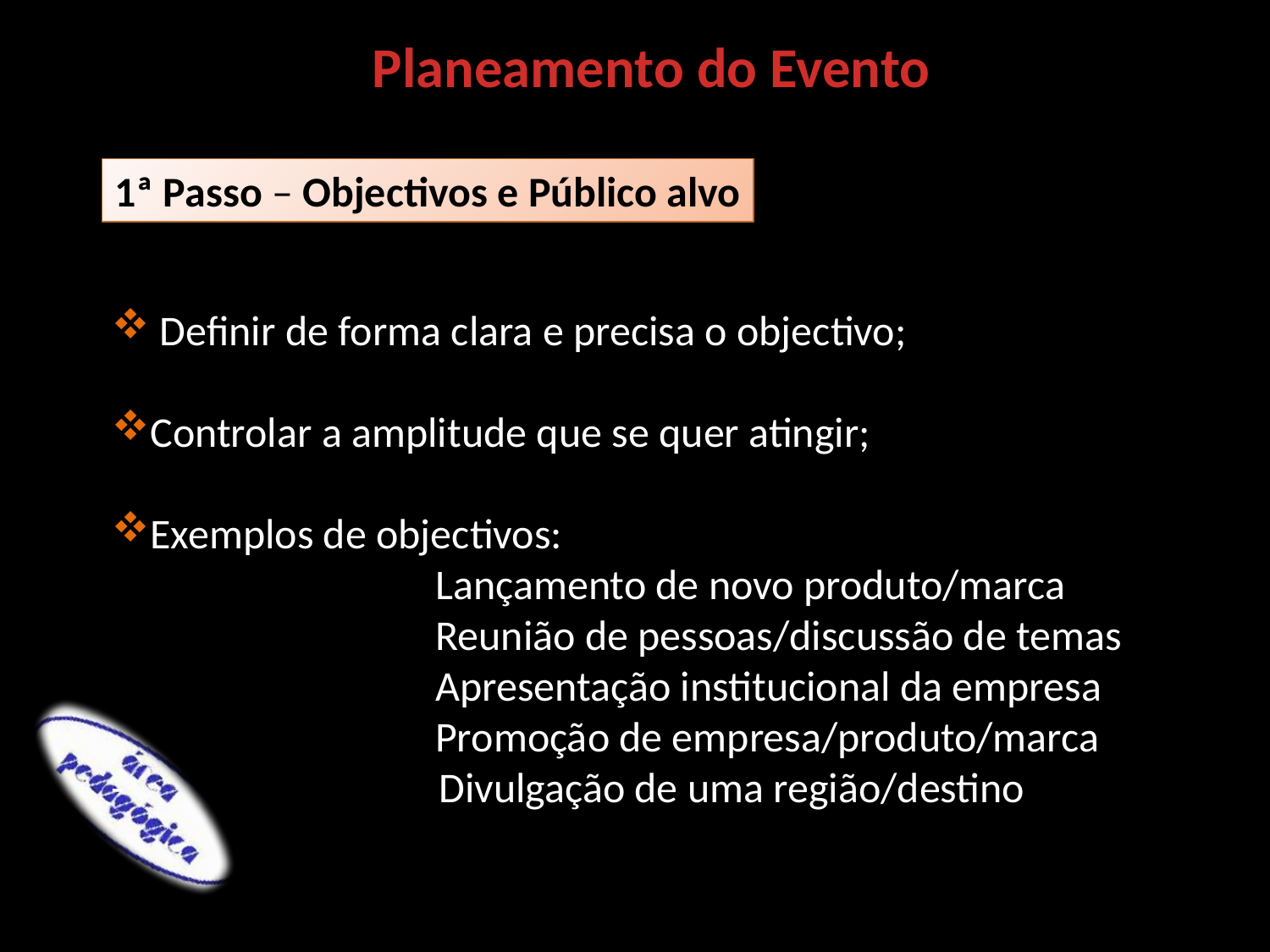

Planeamento do Evento
1ª Passo – Objectivos e Público alvo
 Definir de forma clara e precisa o objectivo;

Controlar a amplitude que se quer atingir;

Exemplos de objectivos:
                                  Lançamento de novo produto/marca
                                  Reunião de pessoas/discussão de temas
                                  Apresentação institucional da empresa
                                  Promoção de empresa/produto/marca
-                                 Divulgação de uma região/destino